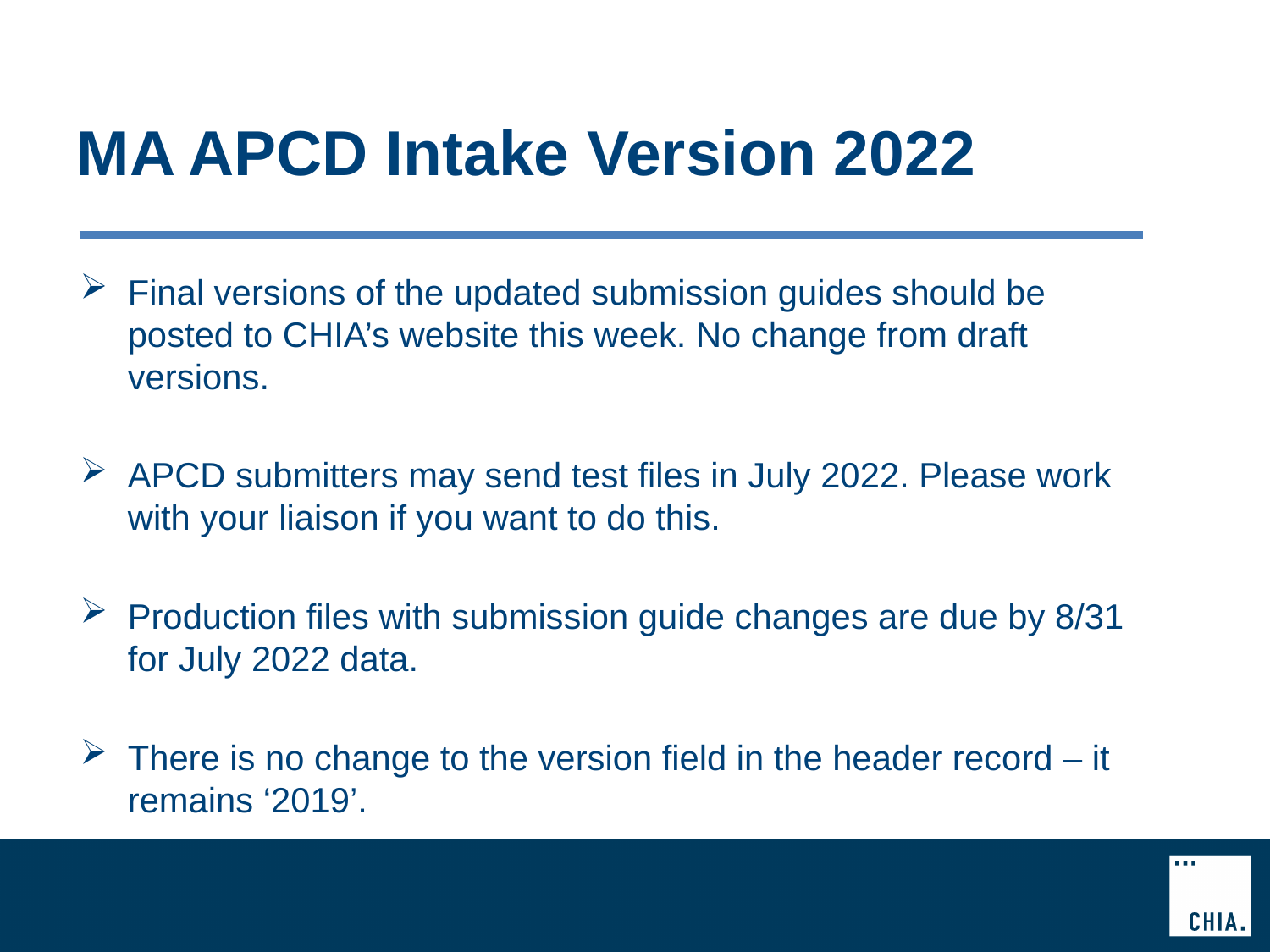

# MA APCD Intake Version 2022
Final versions of the updated submission guides should be posted to CHIA’s website this week. No change from draft versions.

APCD submitters may send test files in July 2022. Please work with your liaison if you want to do this.

Production files with submission guide changes are due by 8/31 for July 2022 data.

There is no change to the version field in the header record – it remains ‘2019’.